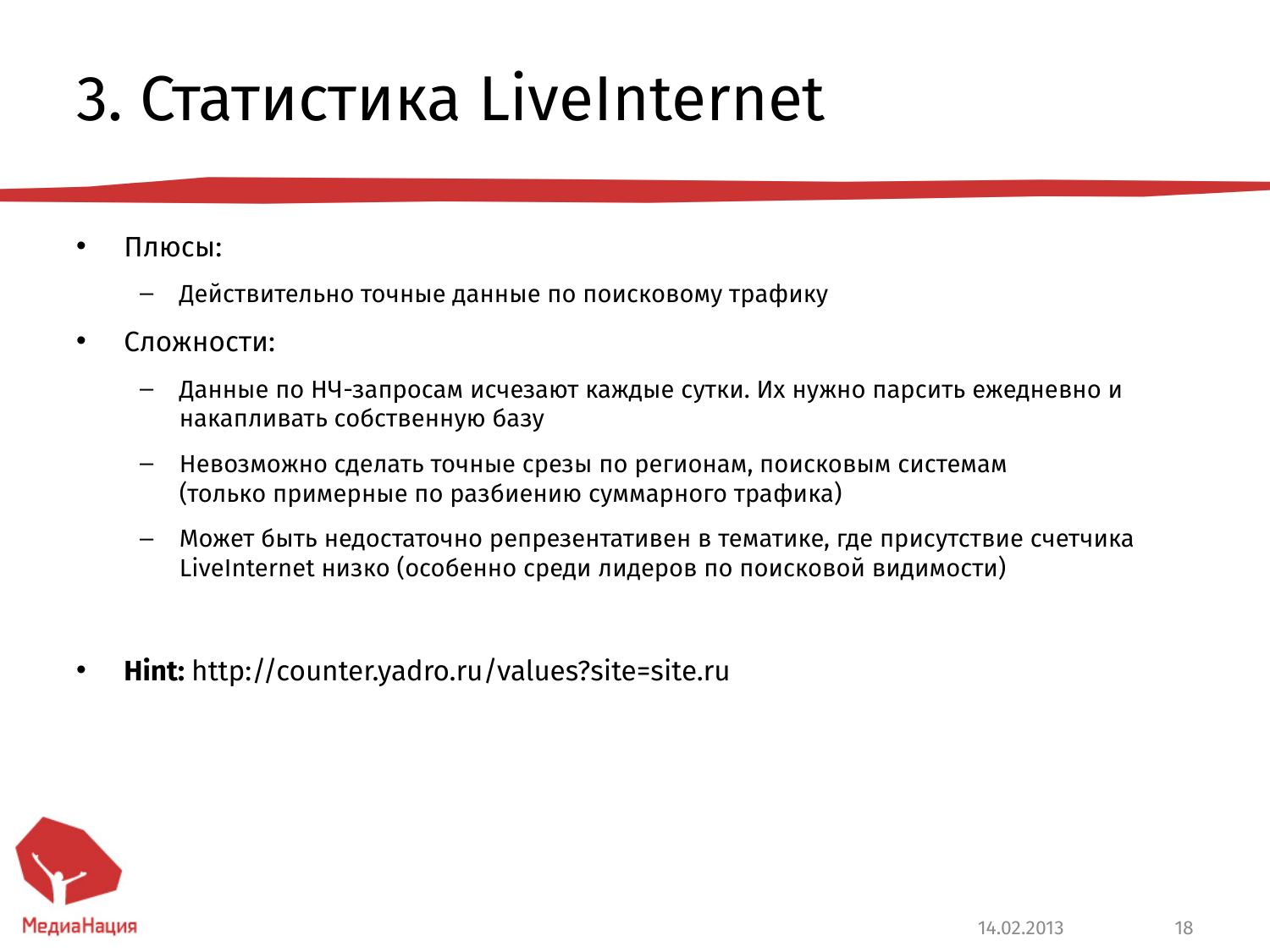

# 3. Статистика LiveInternet
Плюсы:
Действительно точные данные по поисковому трафику
Сложности:
Данные по НЧ-запросам исчезают каждые сутки. Их нужно парсить ежедневно и накапливать собственную базу
Невозможно сделать точные срезы по регионам, поисковым системам
(только примерные по разбиению суммарного трафика)
Может быть недостаточно репрезентативен в тематике, где присутствие счетчика LiveInternet низко (особенно среди лидеров по поисковой видимости)

Hint: http://counter.yadro.ru/values?site=site.ru
14.02.2013
18